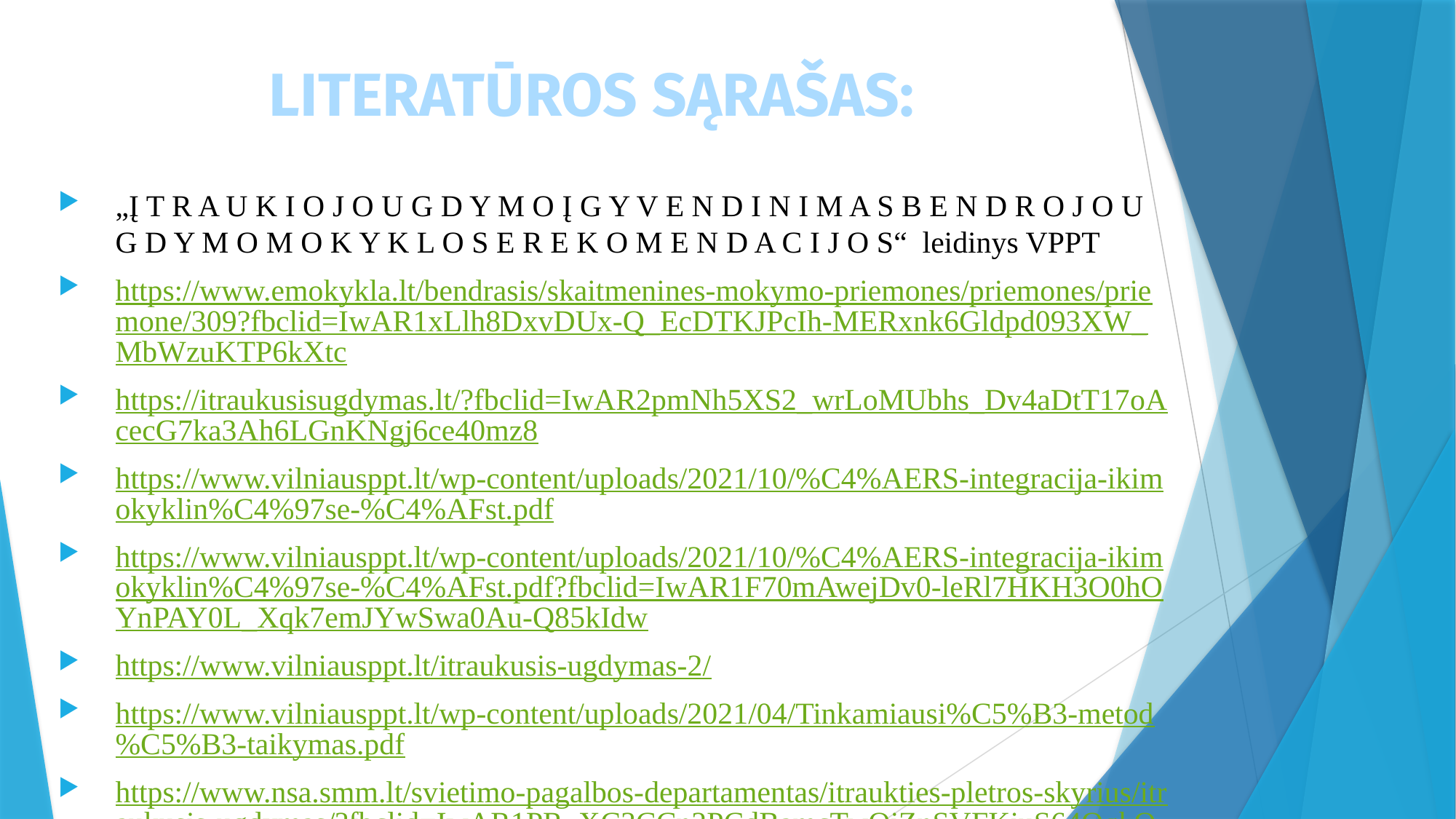

# LITERATŪROS SĄRAŠAS:
„Į T R A U K I O J O U G D Y M O Į G Y V E N D I N I M A S B E N D R O J O U G D Y M O M O K Y K L O S E R E K O M E N D A C I J O S“  leidinys VPPT
https://www.emokykla.lt/bendrasis/skaitmenines-mokymo-priemones/priemones/priemone/309?fbclid=IwAR1xLlh8DxvDUx-Q_EcDTKJPcIh-MERxnk6Gldpd093XW_MbWzuKTP6kXtc
https://itraukusisugdymas.lt/?fbclid=IwAR2pmNh5XS2_wrLoMUbhs_Dv4aDtT17oAcecG7ka3Ah6LGnKNgj6ce40mz8
https://www.vilniausppt.lt/wp-content/uploads/2021/10/%C4%AERS-integracija-ikimokyklin%C4%97se-%C4%AFst.pdf
https://www.vilniausppt.lt/wp-content/uploads/2021/10/%C4%AERS-integracija-ikimokyklin%C4%97se-%C4%AFst.pdf?fbclid=IwAR1F70mAwejDv0-leRl7HKH3O0hOYnPAY0L_Xqk7emJYwSwa0Au-Q85kIdw
https://www.vilniausppt.lt/itraukusis-ugdymas-2/
https://www.vilniausppt.lt/wp-content/uploads/2021/04/Tinkamiausi%C5%B3-metod%C5%B3-taikymas.pdf
https://www.nsa.smm.lt/svietimo-pagalbos-departamentas/itraukties-pletros-skyrius/itraukusis-ugdymas/?fbclid=IwAR1PR_XC3CCn2PCdBamcTwQjZnSVFKjuS64OqkO3mTACm8K_WofsUdajAnI
https://www.vilniausppt.lt/
https://srvks.lt/pedagogams/
file:///C:/Users/pasak/Desktop/Anna%20Specpedagogo%20dokumentai/2022-2023/Konferencija%202022-12-06/GM_koncepcija_11-121-V.V..pdf
https://www.negalia.lt/galerij/filmoteka/animaciniai-filmukai-pazink-negalia/